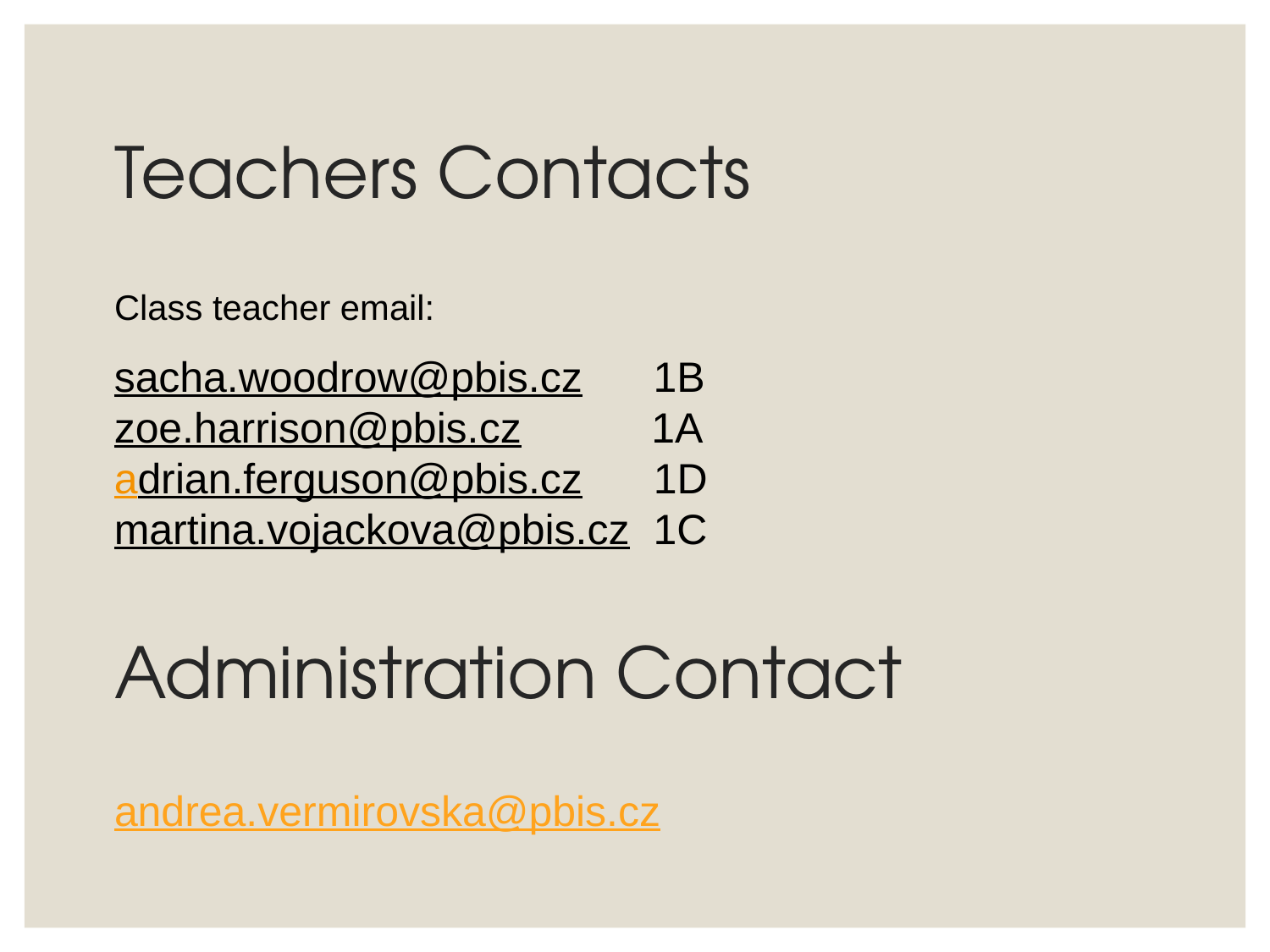

# Teachers Contacts Class teacher email:
sacha.woodrow@pbis.cz      1B
zoe.harrison@pbis.cz           1A
adrian.ferguson@pbis.cz      1D
martina.vojackova@pbis.cz  1C
Administration Contact
andrea.vermirovska@pbis.cz